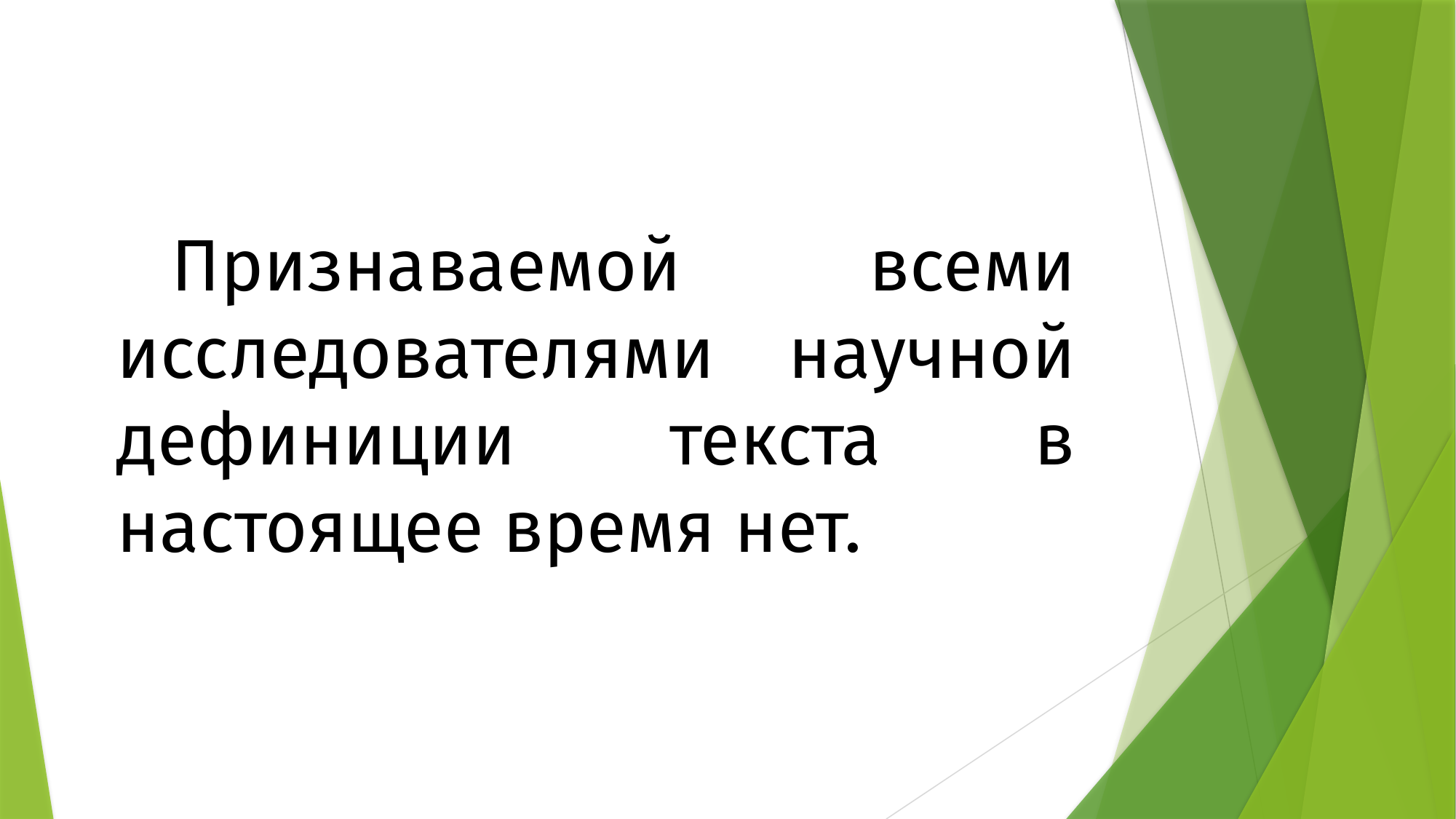

Признаваемой всеми исследователями научной дефиниции текста в настоящее время нет.